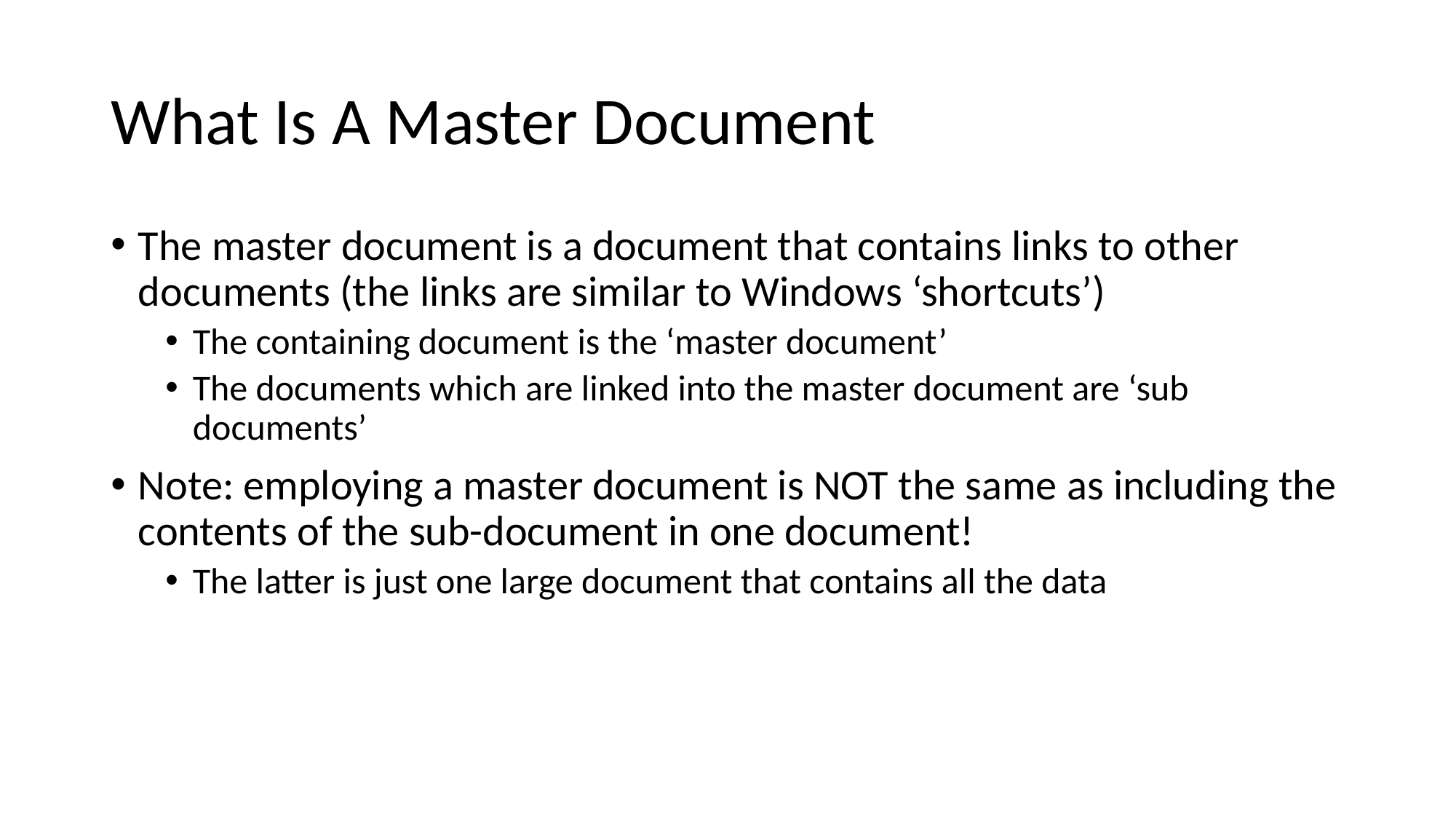

# What Is A Master Document
The master document is a document that contains links to other documents (the links are similar to Windows ‘shortcuts’)
The containing document is the ‘master document’
The documents which are linked into the master document are ‘sub documents’
Note: employing a master document is NOT the same as including the contents of the sub-document in one document!
The latter is just one large document that contains all the data